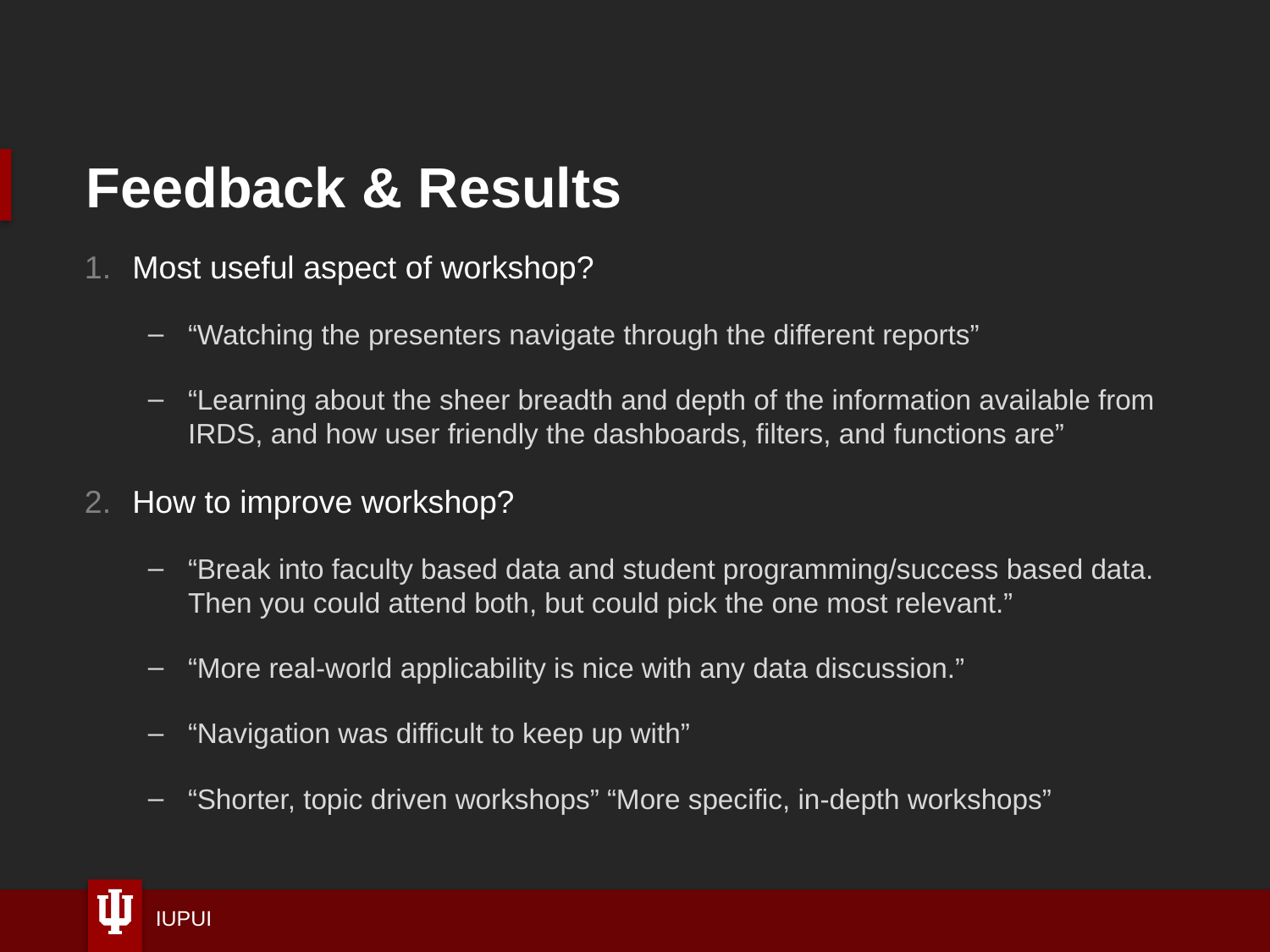

# Feedback & Results
Most useful aspect of workshop?
“Watching the presenters navigate through the different reports”
“Learning about the sheer breadth and depth of the information available from IRDS, and how user friendly the dashboards, filters, and functions are”
How to improve workshop?
“Break into faculty based data and student programming/success based data. Then you could attend both, but could pick the one most relevant.”
“More real-world applicability is nice with any data discussion.”
“Navigation was difficult to keep up with”
“Shorter, topic driven workshops” “More specific, in-depth workshops”